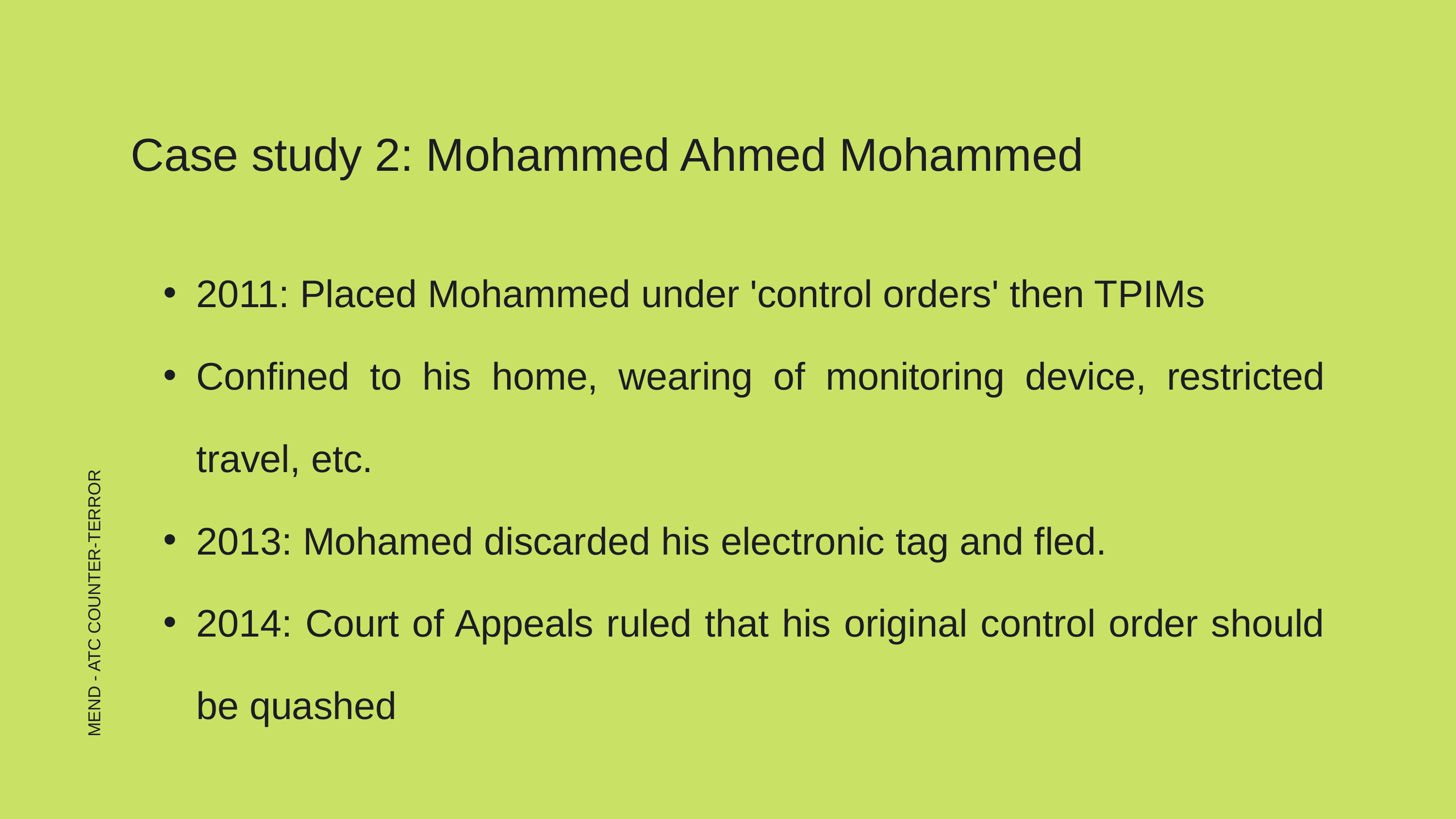

Case study 2: Mohammed Ahmed Mohammed

2011: Placed Mohammed under 'control orders' then TPIMs
Confined to his home, wearing of monitoring device, restricted travel, etc.
2013: Mohamed discarded his electronic tag and fled.
2014: Court of Appeals ruled that his original control order should be quashed

MEND - ATC COUNTER-TERROR